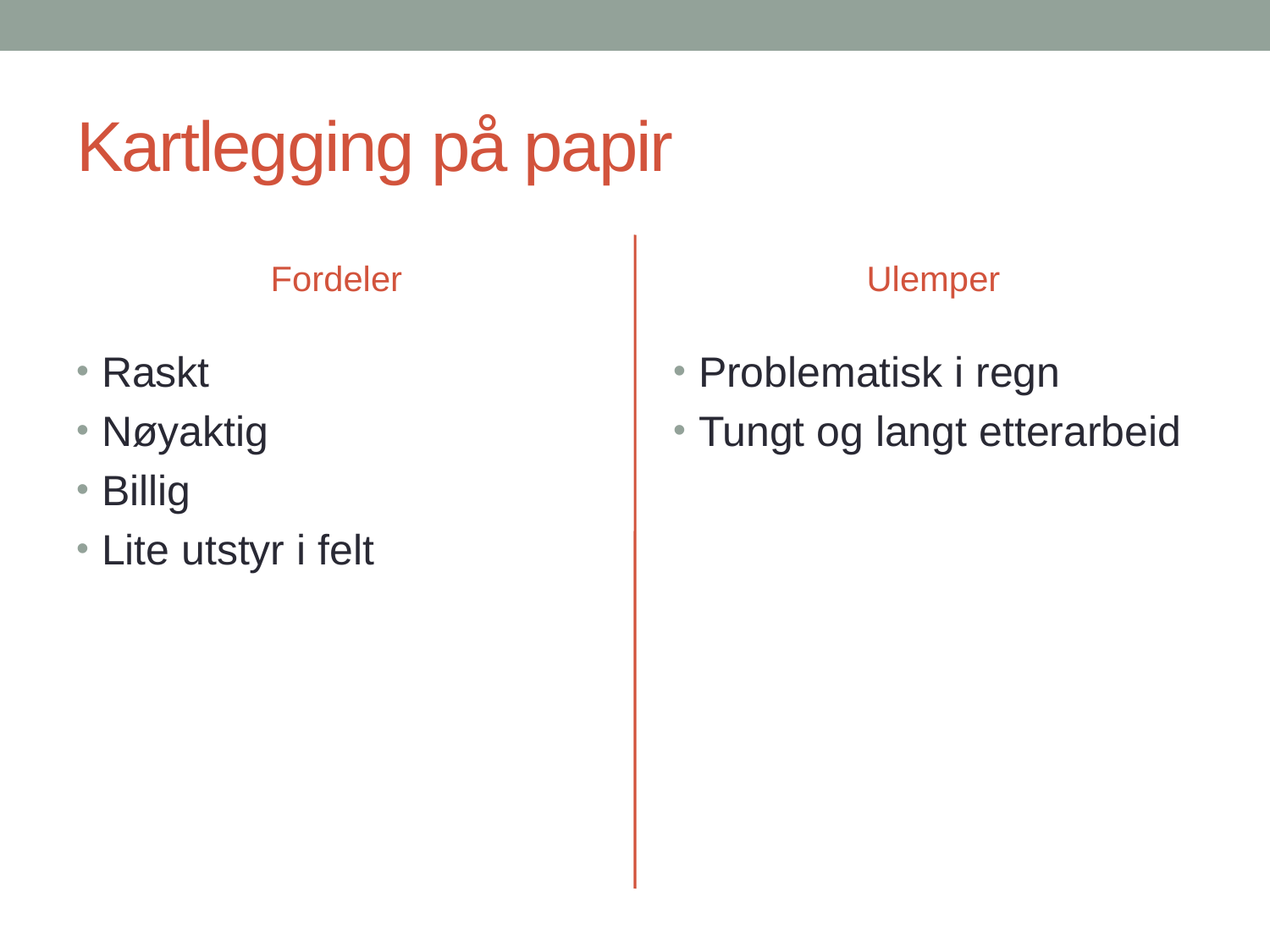

# Kartlegging på papir
Fordeler
Ulemper
Raskt
Nøyaktig
Billig
Lite utstyr i felt
Problematisk i regn
Tungt og langt etterarbeid